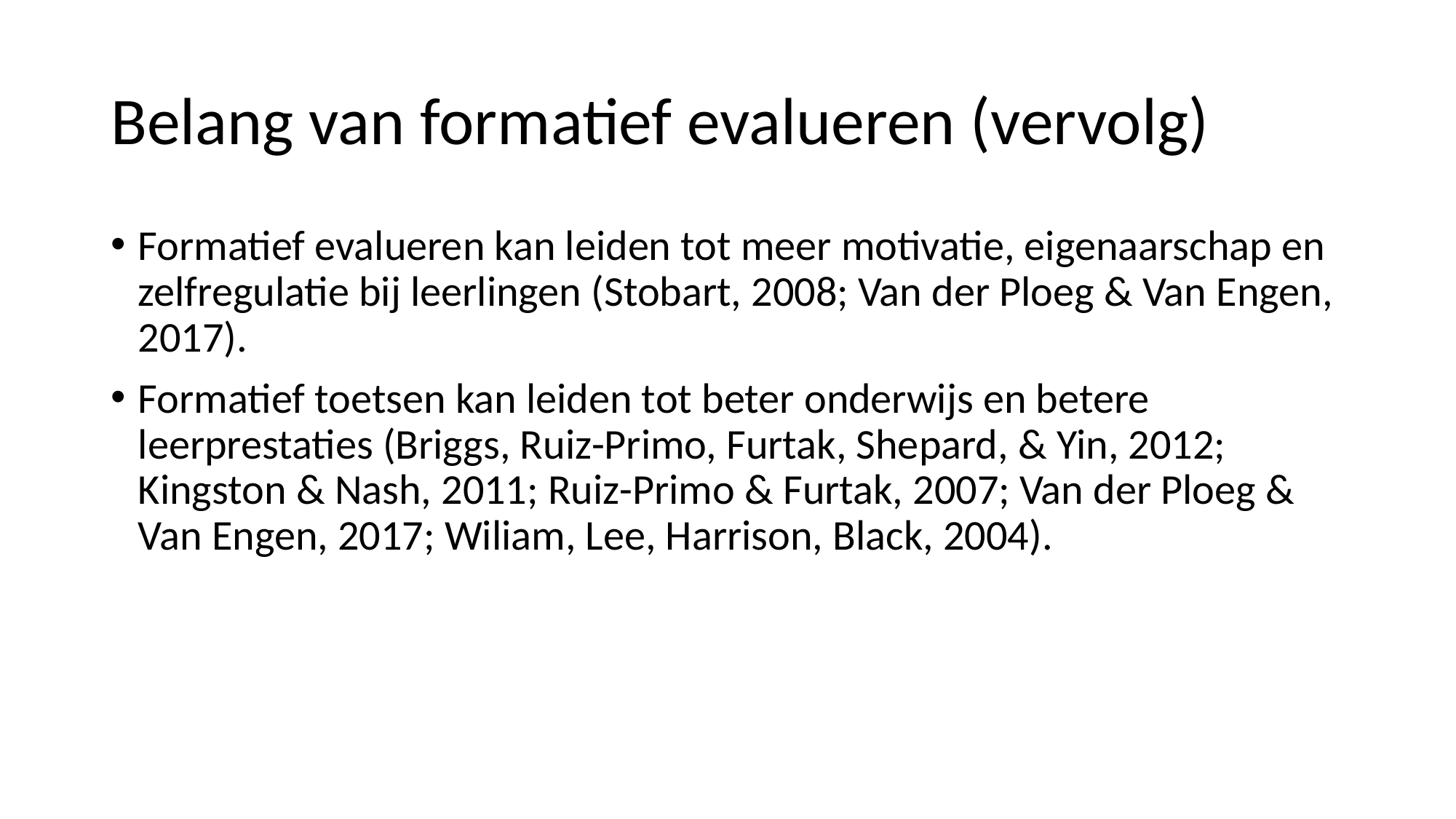

# Belang van formatief evalueren (vervolg)
Formatief evalueren kan leiden tot meer motivatie, eigenaarschap en zelfregulatie bij leerlingen (Stobart, 2008; Van der Ploeg & Van Engen, 2017).
Formatief toetsen kan leiden tot beter onderwijs en betere leerprestaties (Briggs, Ruiz-Primo, Furtak, Shepard, & Yin, 2012; Kingston & Nash, 2011; Ruiz-Primo & Furtak, 2007; Van der Ploeg & Van Engen, 2017; Wiliam, Lee, Harrison, Black, 2004).